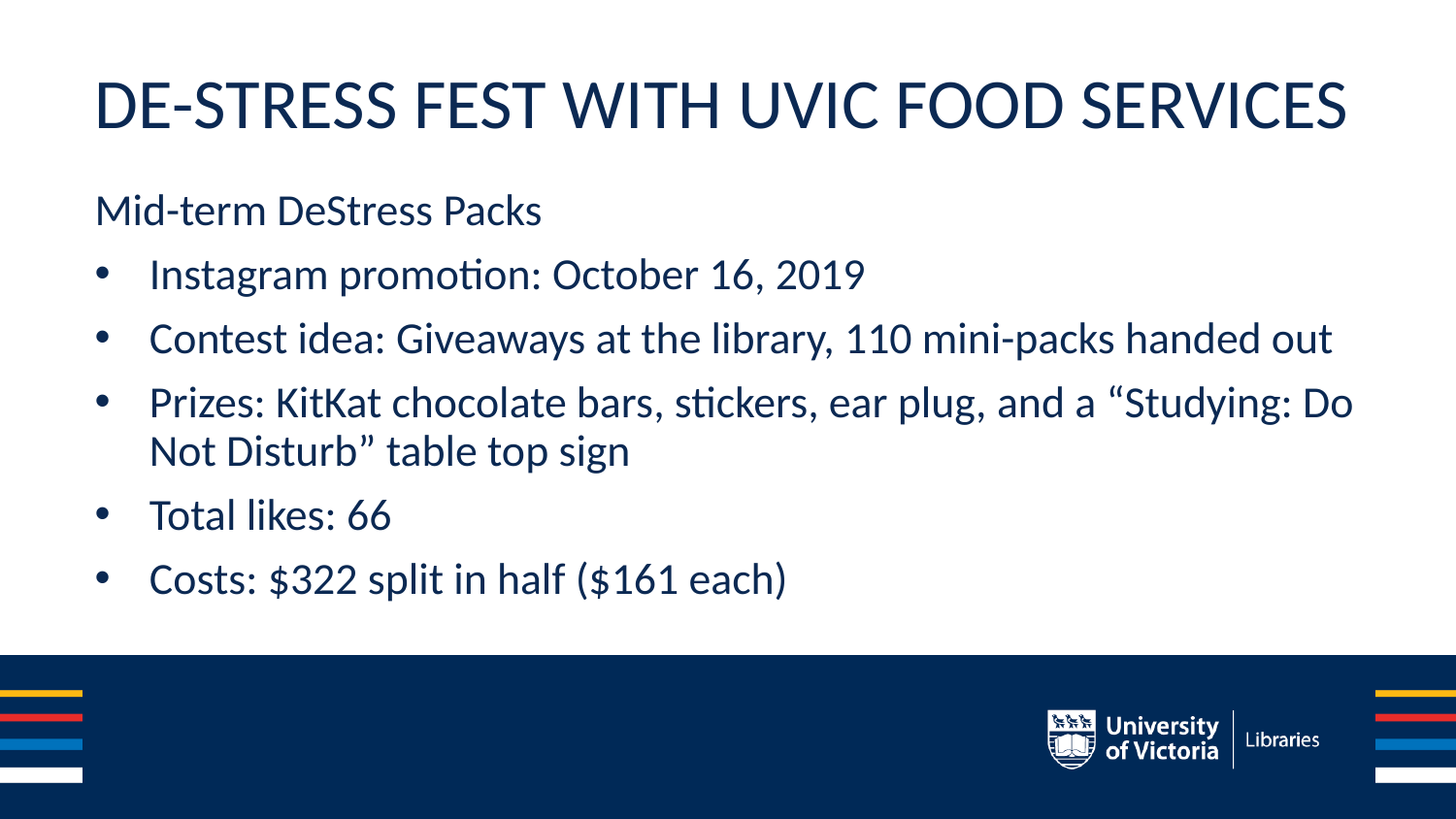

# DE-STRESS FEST WITH UVIC FOOD SERVICES
Mid-term DeStress Packs
Instagram promotion: October 16, 2019
Contest idea: Giveaways at the library, 110 mini-packs handed out
Prizes: KitKat chocolate bars, stickers, ear plug, and a “Studying: Do Not Disturb” table top sign
Total likes: 66
Costs: $322 split in half ($161 each)